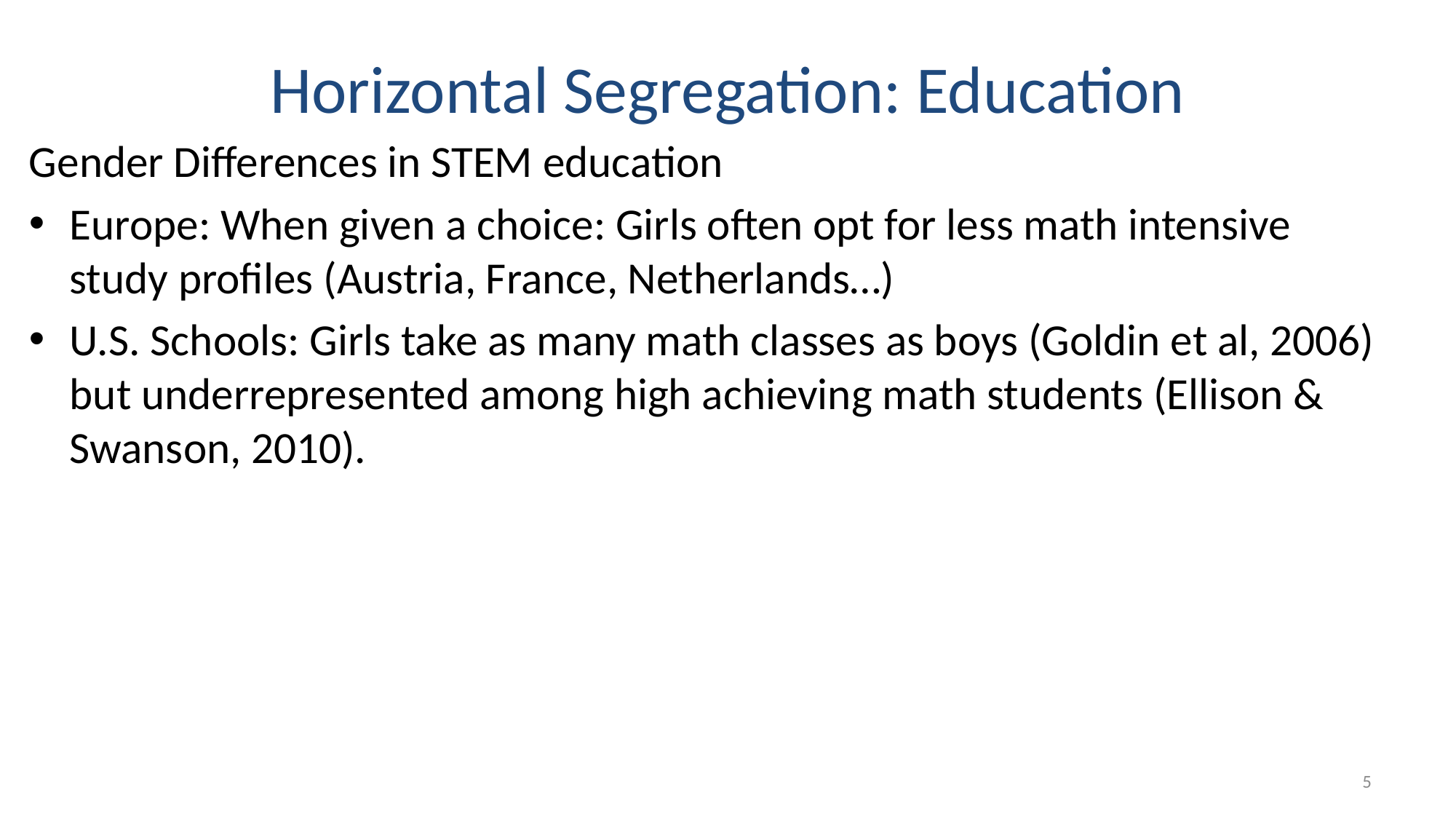

# Horizontal Segregation: Education
Gender Differences in STEM education
Europe: When given a choice: Girls often opt for less math intensive study profiles (Austria, France, Netherlands…)
U.S. Schools: Girls take as many math classes as boys (Goldin et al, 2006) but underrepresented among high achieving math students (Ellison & Swanson, 2010).
College Level: Women in Science and Engineering (S&E) in US
Women are less likely to receive a BA in S&E:
29% of female BA are in S&E compared to 38% of males.
Among equally gifted students girls are less likely to choose math heavy majors (Weinberger, 2005; for on schools see Favara, 2012).
Percent of Women in S&E declines as degrees become more advanced
BA: 50%,  PhD: 41%,  Top 50 PhD:  38%,  Stanford: 32%

5